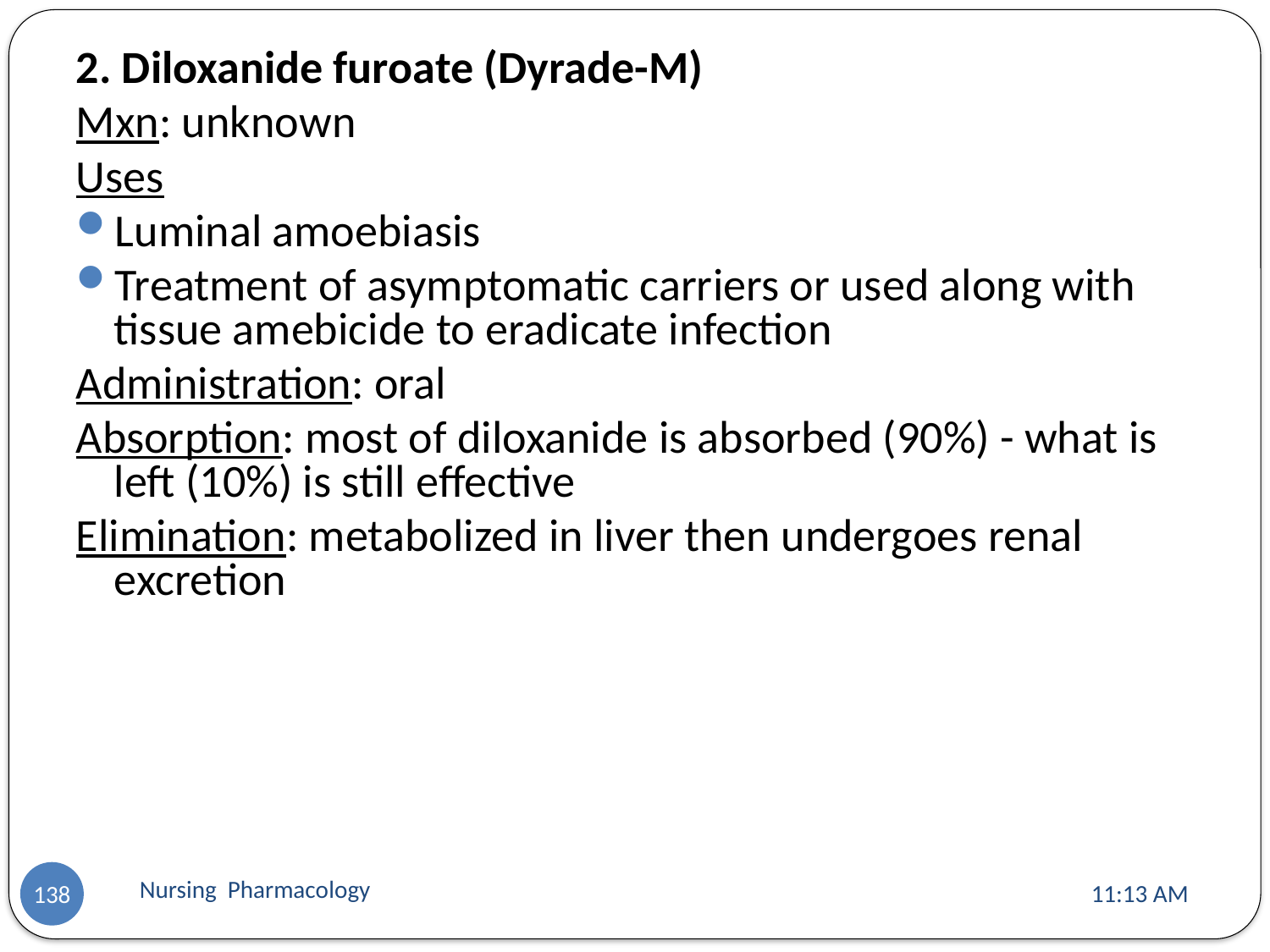

2. Diloxanide furoate (Dyrade-M)
Mxn: unknown
Uses
Luminal amoebiasis
Treatment of asymptomatic carriers or used along with tissue amebicide to eradicate infection
Administration: oral
Absorption: most of diloxanide is absorbed (90%) - what is left (10%) is still effective
Elimination: metabolized in liver then undergoes renal excretion

Nursing  Pharmacology
11:13 AM
138